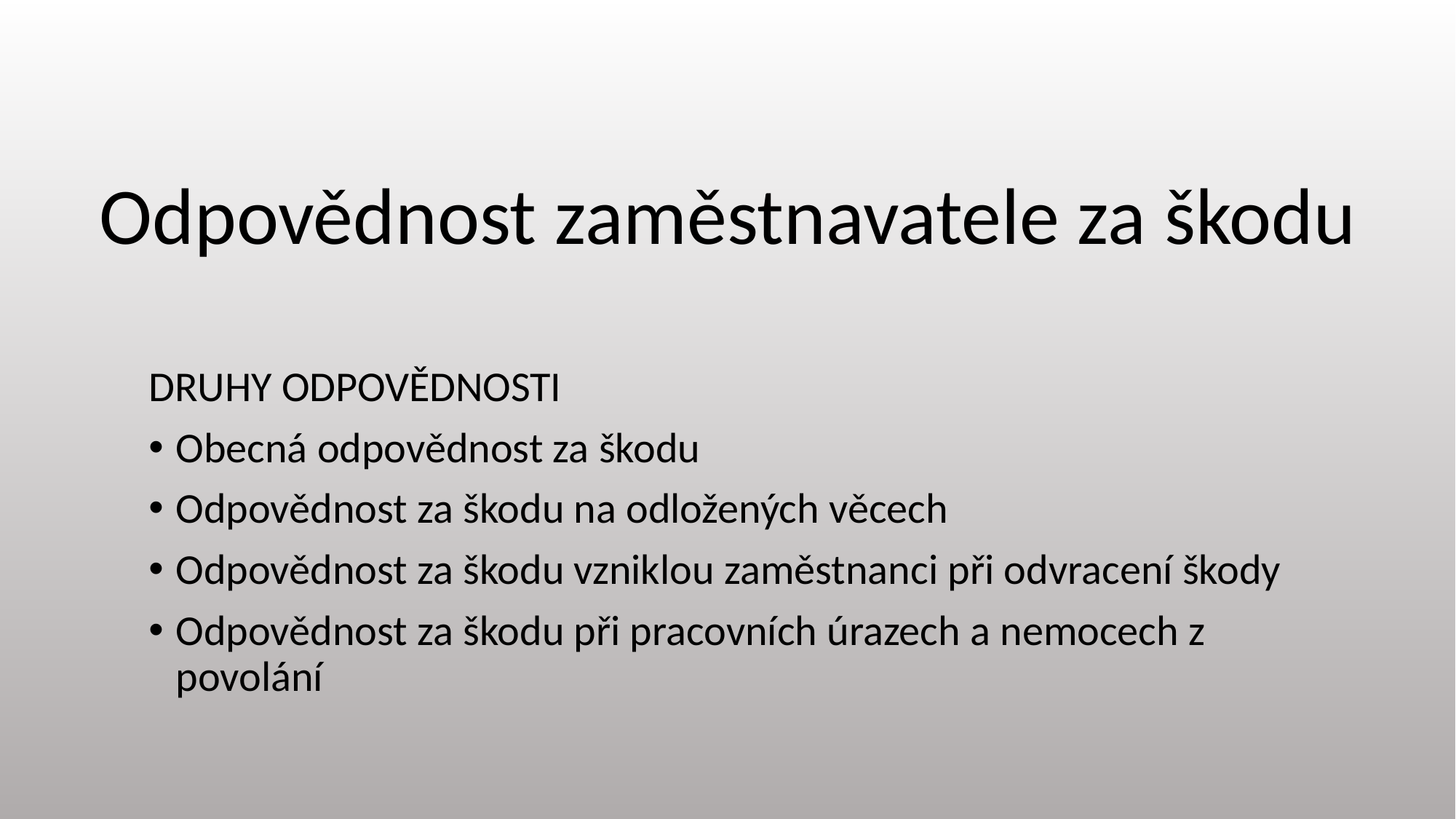

# Odpovědnost zaměstnavatele za škodu
DRUHY ODPOVĚDNOSTI
Obecná odpovědnost za škodu
Odpovědnost za škodu na odložených věcech
Odpovědnost za škodu vzniklou zaměstnanci při odvracení škody
Odpovědnost za škodu při pracovních úrazech a nemocech z povolání